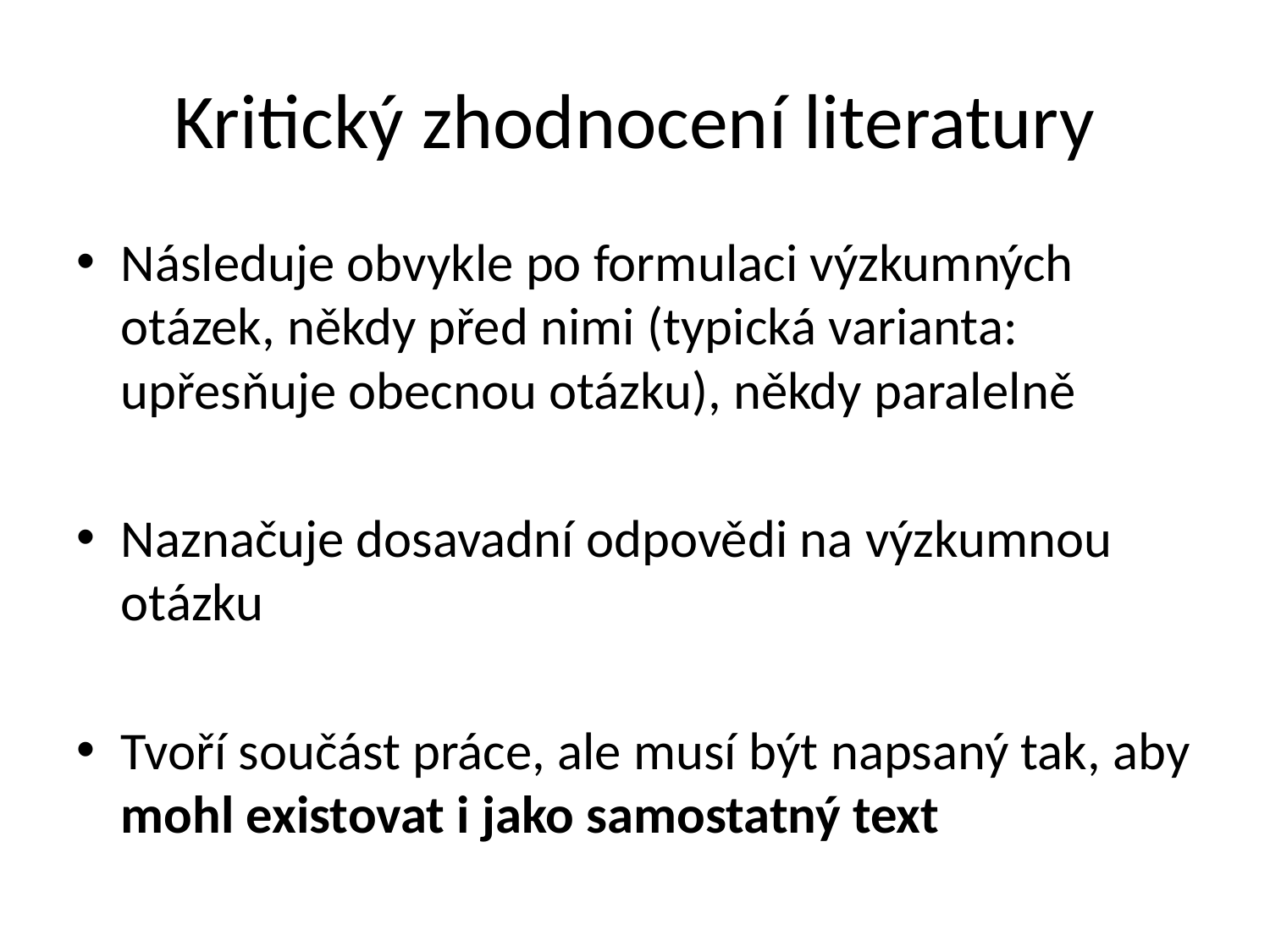

# Kritický zhodnocení literatury
Následuje obvykle po formulaci výzkumných otázek, někdy před nimi (typická varianta: upřesňuje obecnou otázku), někdy paralelně

Naznačuje dosavadní odpovědi na výzkumnou otázku

Tvoří součást práce, ale musí být napsaný tak, aby mohl existovat i jako samostatný text